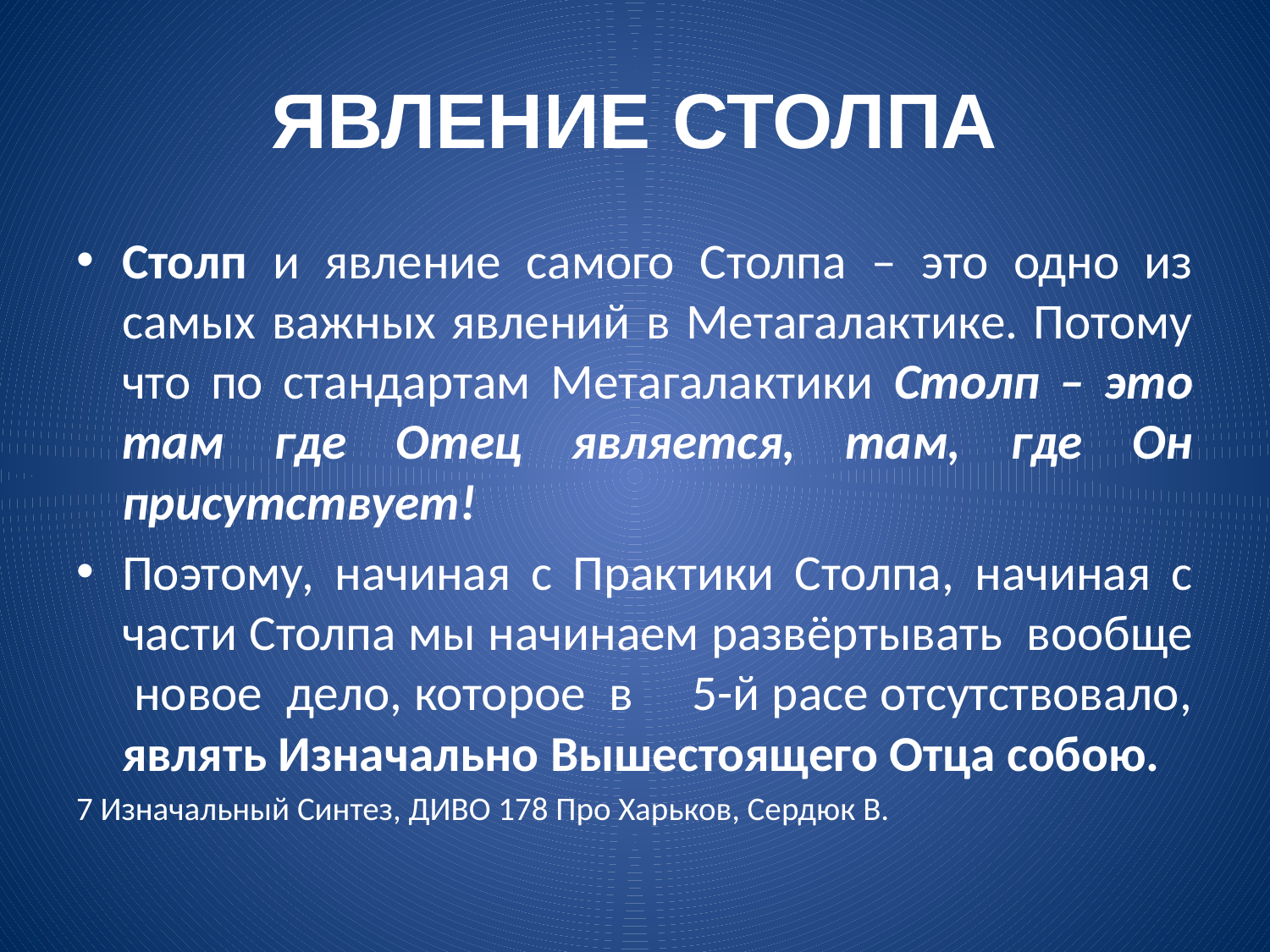

# ЯВЛЕНИЕ СТОЛПА
Столп и явление самого Столпа – это одно из самых важных явлений в Метагалактике. Потому что по стандартам Метагалактики Столп – это там где Отец является, там, где Он присутствует!
Поэтому, начиная с Практики Столпа, начиная с части Столпа мы начинаем развёртывать  вообще  новое  дело, которое  в     5-й расе отсутствовало, являть Изначально Вышестоящего Отца собою.
7 Изначальный Синтез, ДИВО 178 Про Харьков, Сердюк В.